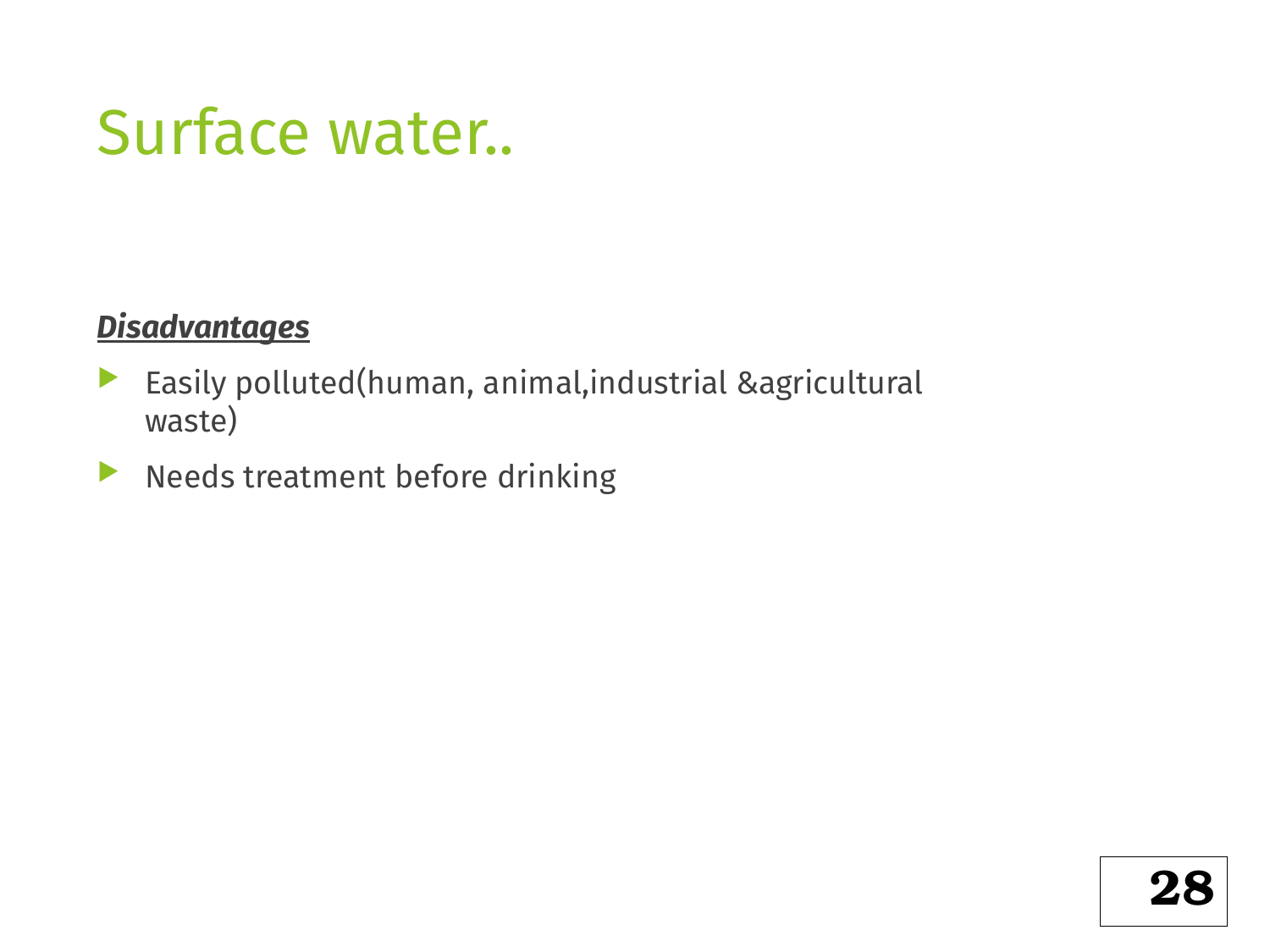

# Surface water..
Disadvantages
Easily polluted(human, animal,industrial &agricultural waste)
Needs treatment before drinking

28